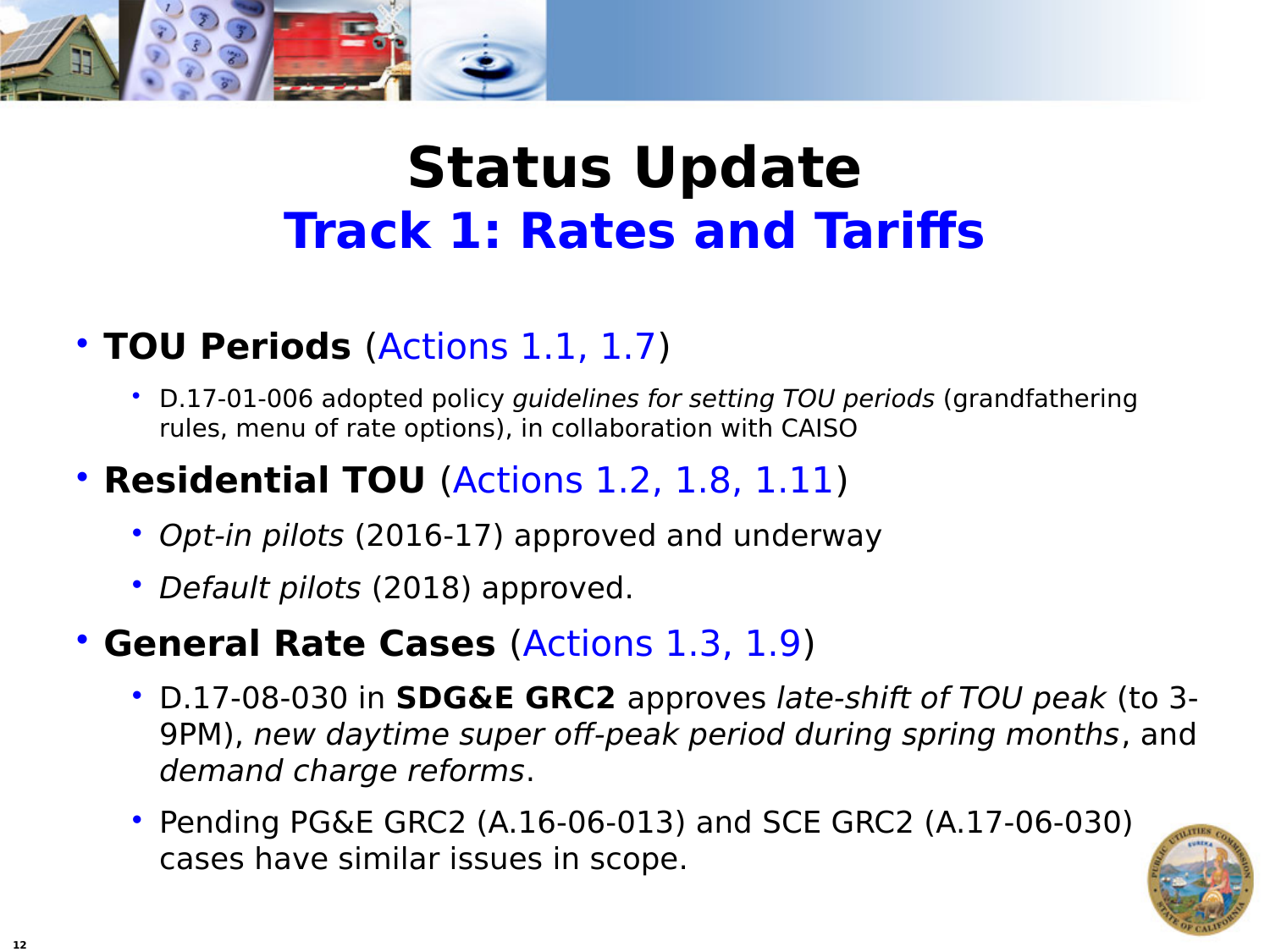

# Status Update Track 1: Rates and Tariffs
TOU Periods (Actions 1.1, 1.7)
D.17-01-006 adopted policy guidelines for setting TOU periods (grandfathering rules, menu of rate options), in collaboration with CAISO
Residential TOU (Actions 1.2, 1.8, 1.11)
Opt-in pilots (2016-17) approved and underway
Default pilots (2018) approved.
General Rate Cases (Actions 1.3, 1.9)
D.17-08-030 in SDG&E GRC2 approves late-shift of TOU peak (to 3-9PM), new daytime super off-peak period during spring months, and demand charge reforms.
Pending PG&E GRC2 (A.16-06-013) and SCE GRC2 (A.17-06-030) cases have similar issues in scope.
12